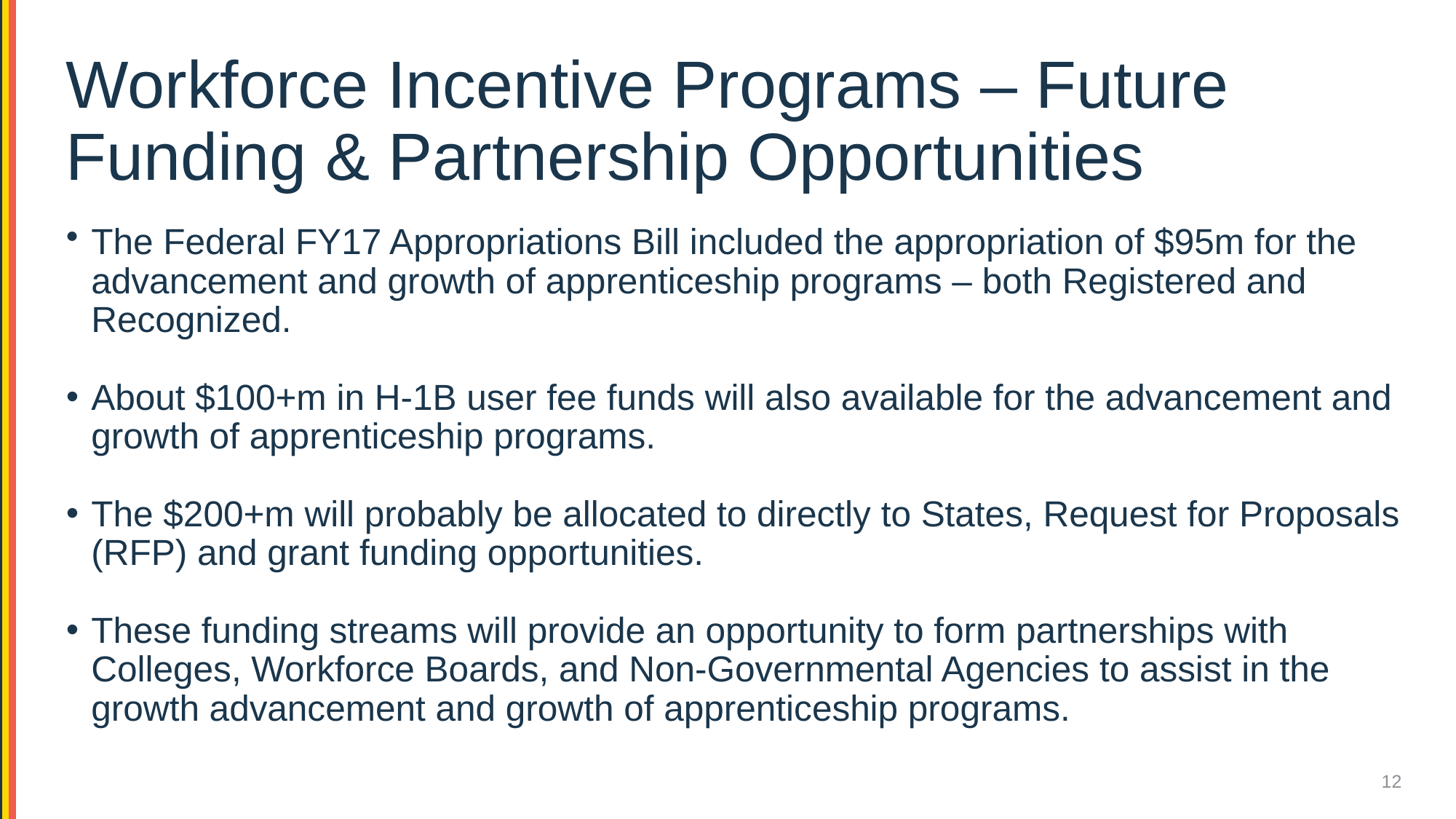

# Workforce Incentive Programs – Future Funding & Partnership Opportunities
The Federal FY17 Appropriations Bill included the appropriation of $95m for the advancement and growth of apprenticeship programs – both Registered and Recognized.

About $100+m in H-1B user fee funds will also available for the advancement and growth of apprenticeship programs.

The $200+m will probably be allocated to directly to States, Request for Proposals (RFP) and grant funding opportunities.
These funding streams will provide an opportunity to form partnerships with Colleges, Workforce Boards, and Non-Governmental Agencies to assist in the growth advancement and growth of apprenticeship programs.
12